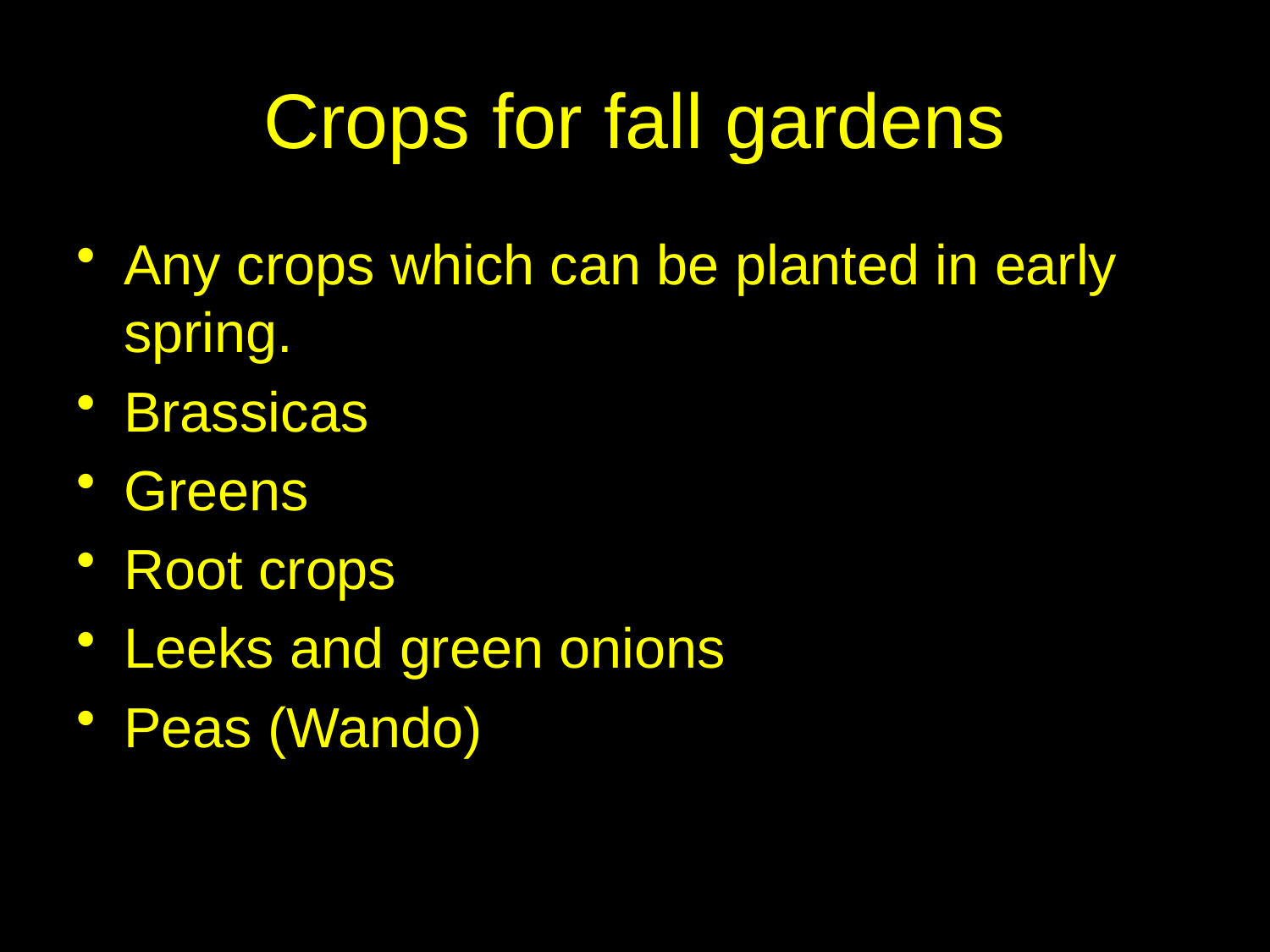

# Crops for fall gardens
Any crops which can be planted in early spring.
Brassicas
Greens
Root crops
Leeks and green onions
Peas (Wando)